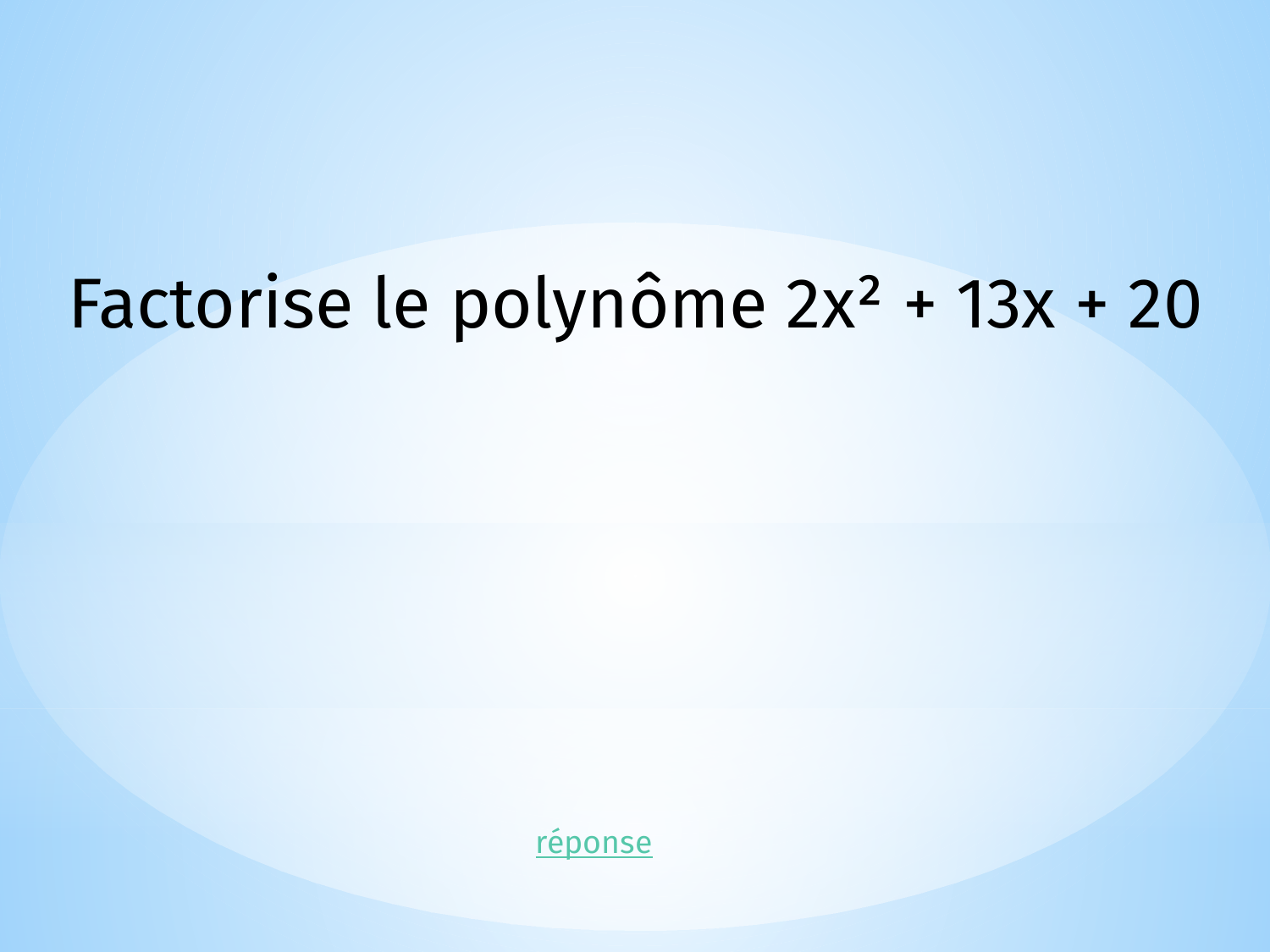

Factorise le polynôme 2x² + 13x + 20
réponse